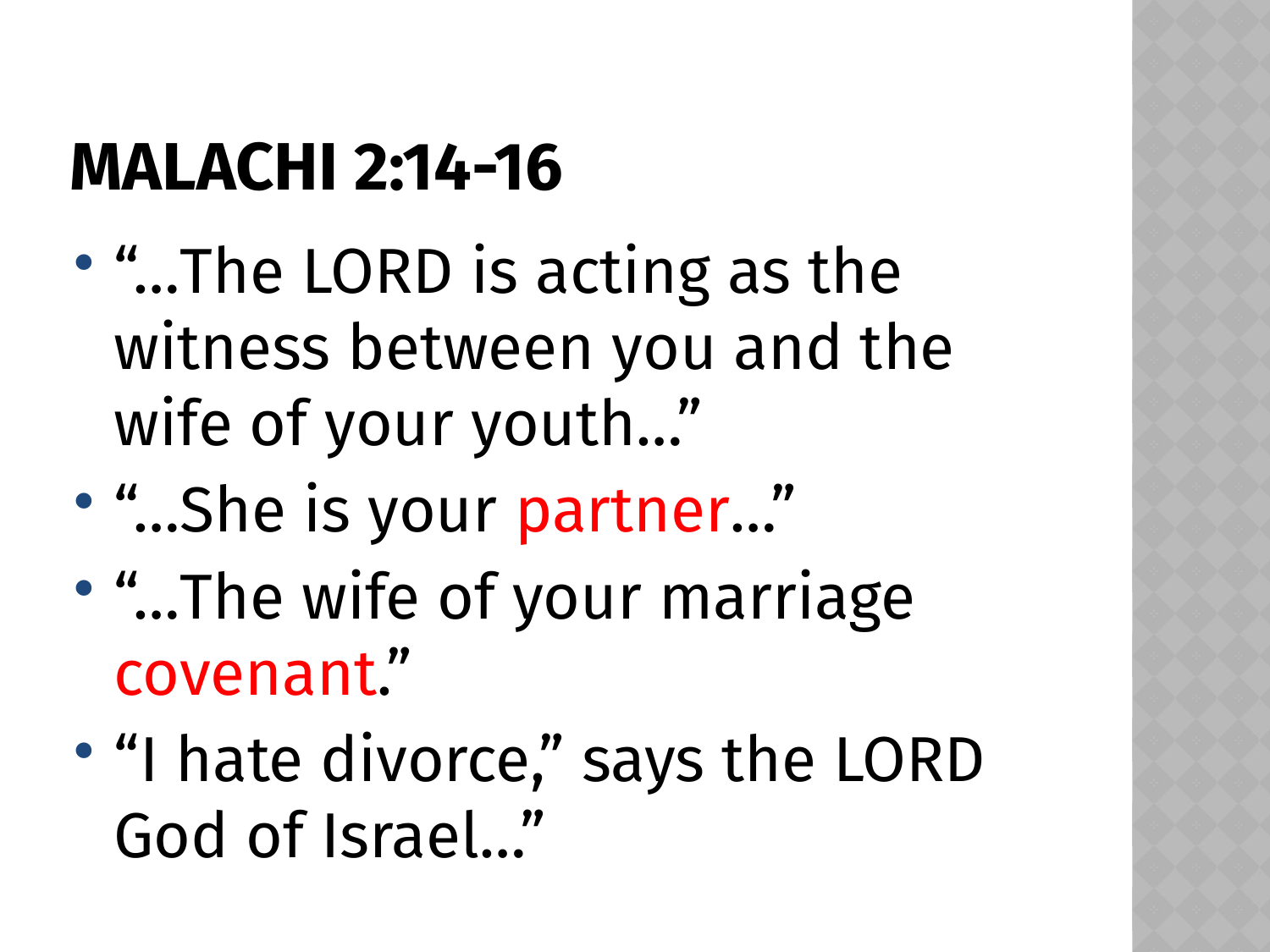

# Malachi 2:14-16
“…The LORD is acting as the witness between you and the wife of your youth…”
“…She is your partner…”
“…The wife of your marriage covenant.”
“I hate divorce,” says the LORD God of Israel…”